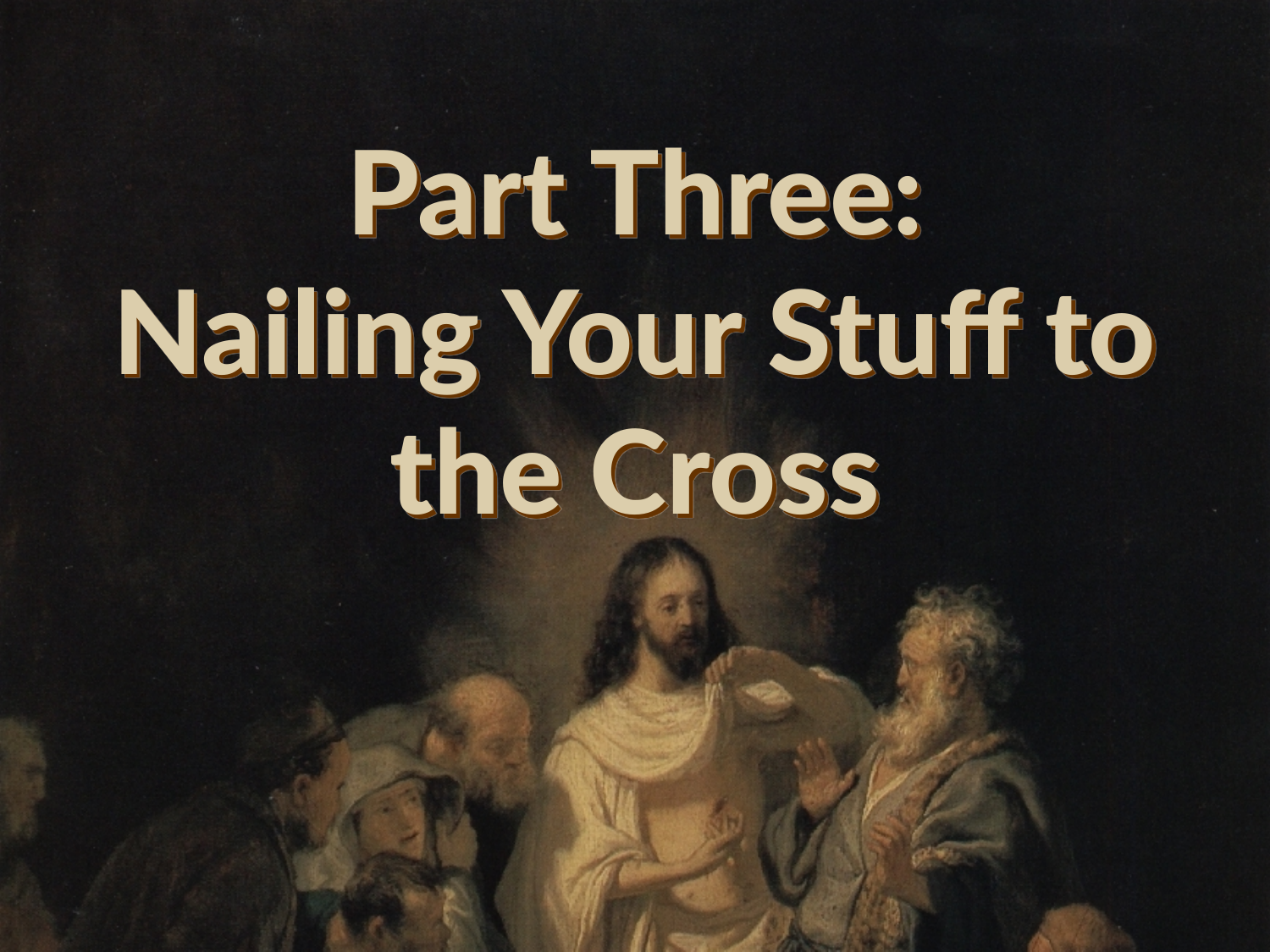

# Part Three: Nailing Your Stuff to the Cross